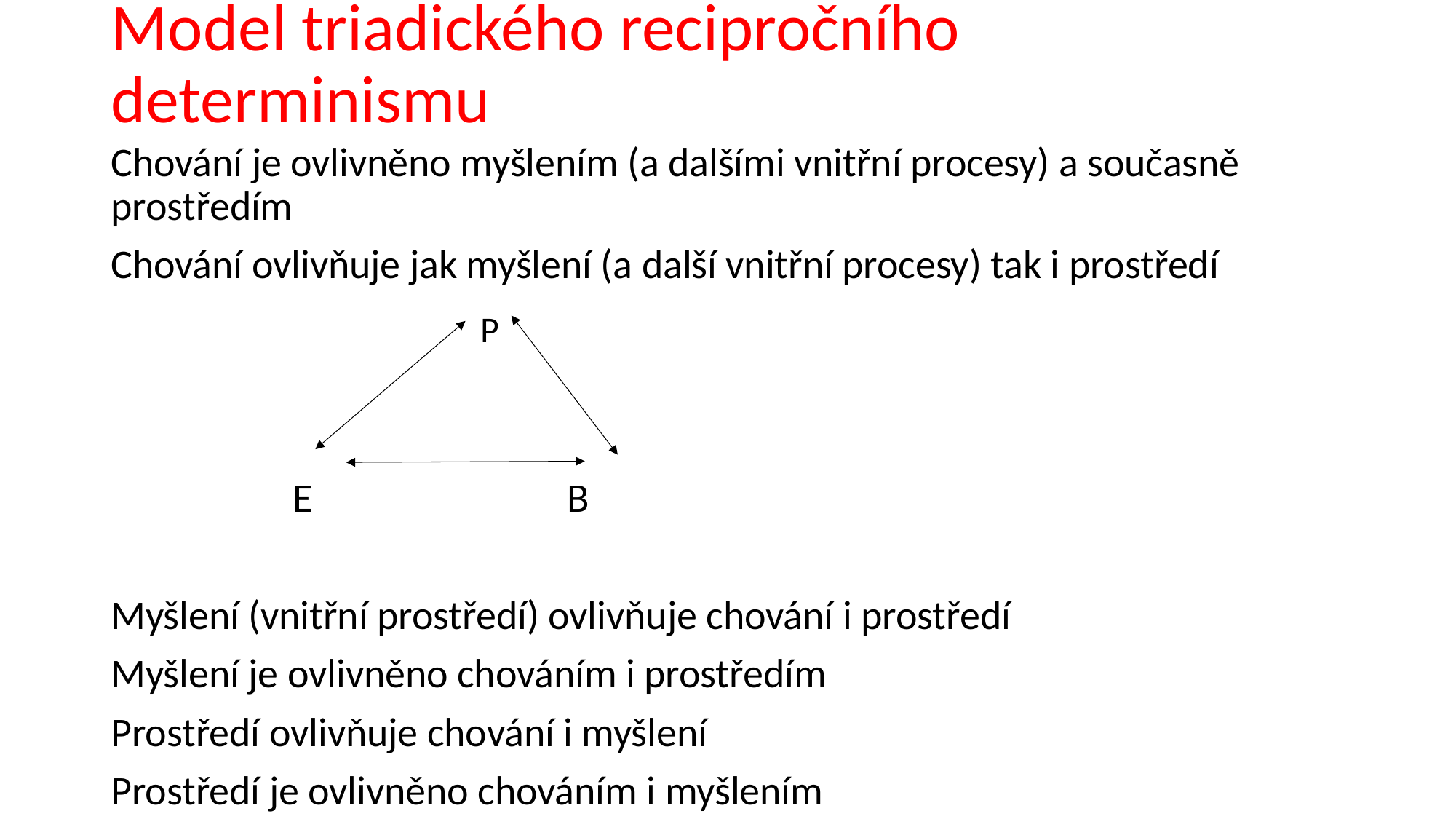

# Model triadického recipročního determinismu
Chování je ovlivněno myšlením (a dalšími vnitřní procesy) a současně prostředím
Chování ovlivňuje jak myšlení (a další vnitřní procesy) tak i prostředí

                    E                            B

Myšlení (vnitřní prostředí) ovlivňuje chování i prostředí
Myšlení je ovlivněno chováním i prostředím
Prostředí ovlivňuje chování i myšlení
Prostředí je ovlivněno chováním i myšlením

  P